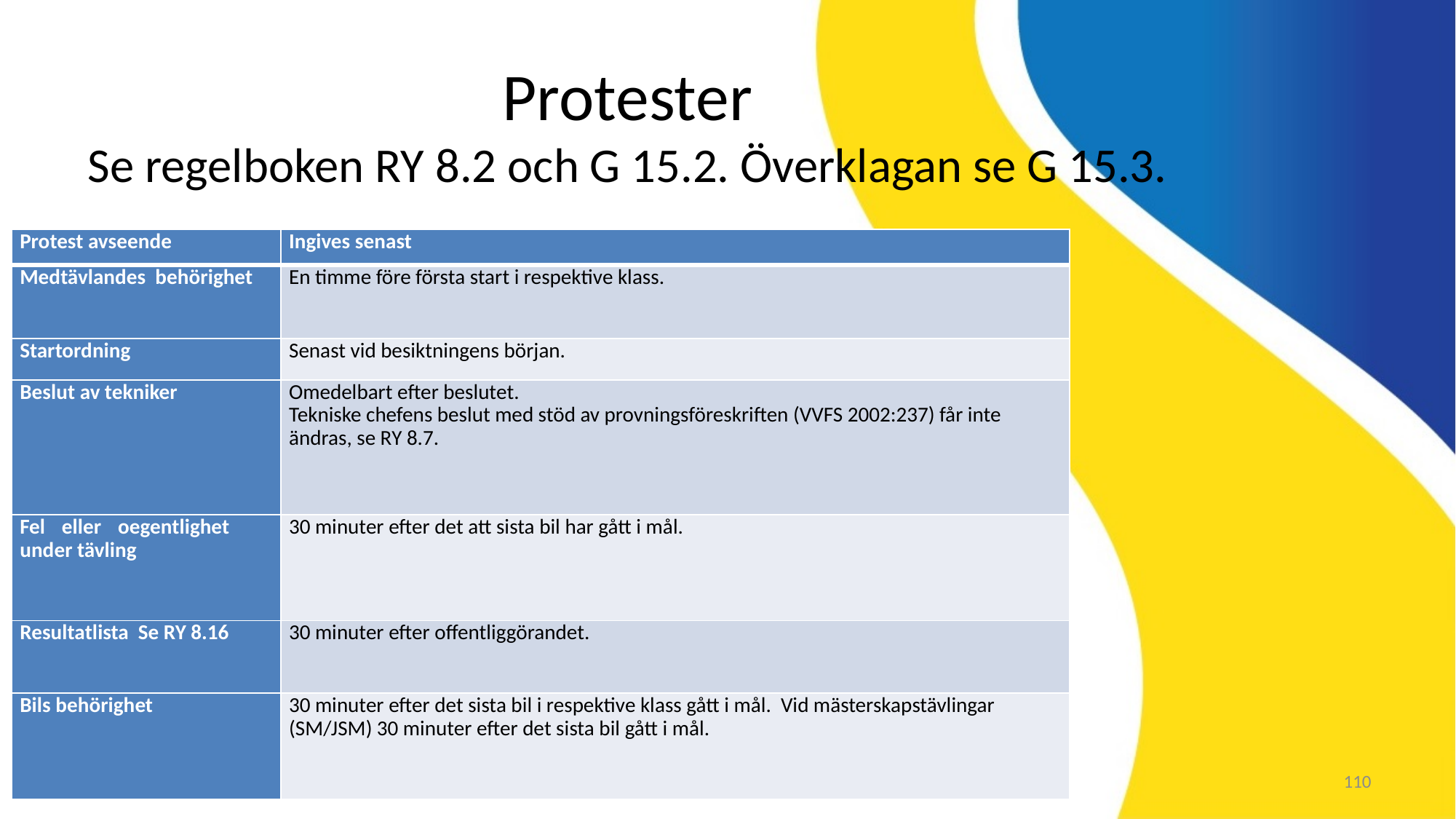

Protester
Se regelboken RY 8.2 och G 15.2. Överklagan se G 15.3.
| Protest avseende | Ingives senast |
| --- | --- |
| Medtävlandes behörighet | En timme före första start i respektive klass. |
| Startordning | Senast vid besiktningens början. |
| Beslut av tekniker | Omedelbart efter beslutet. Tekniske chefens beslut med stöd av provningsföreskriften (VVFS 2002:237) får inte ändras, se RY 8.7. |
| Fel eller oegentlighet under tävling | 30 minuter efter det att sista bil har gått i mål. |
| Resultatlista Se RY 8.16 | 30 minuter efter offentliggörandet. |
| Bils behörighet | 30 minuter efter det sista bil i respektive klass gått i mål. Vid mästerskapstävlingar (SM/JSM) 30 minuter efter det sista bil gått i mål. |
110